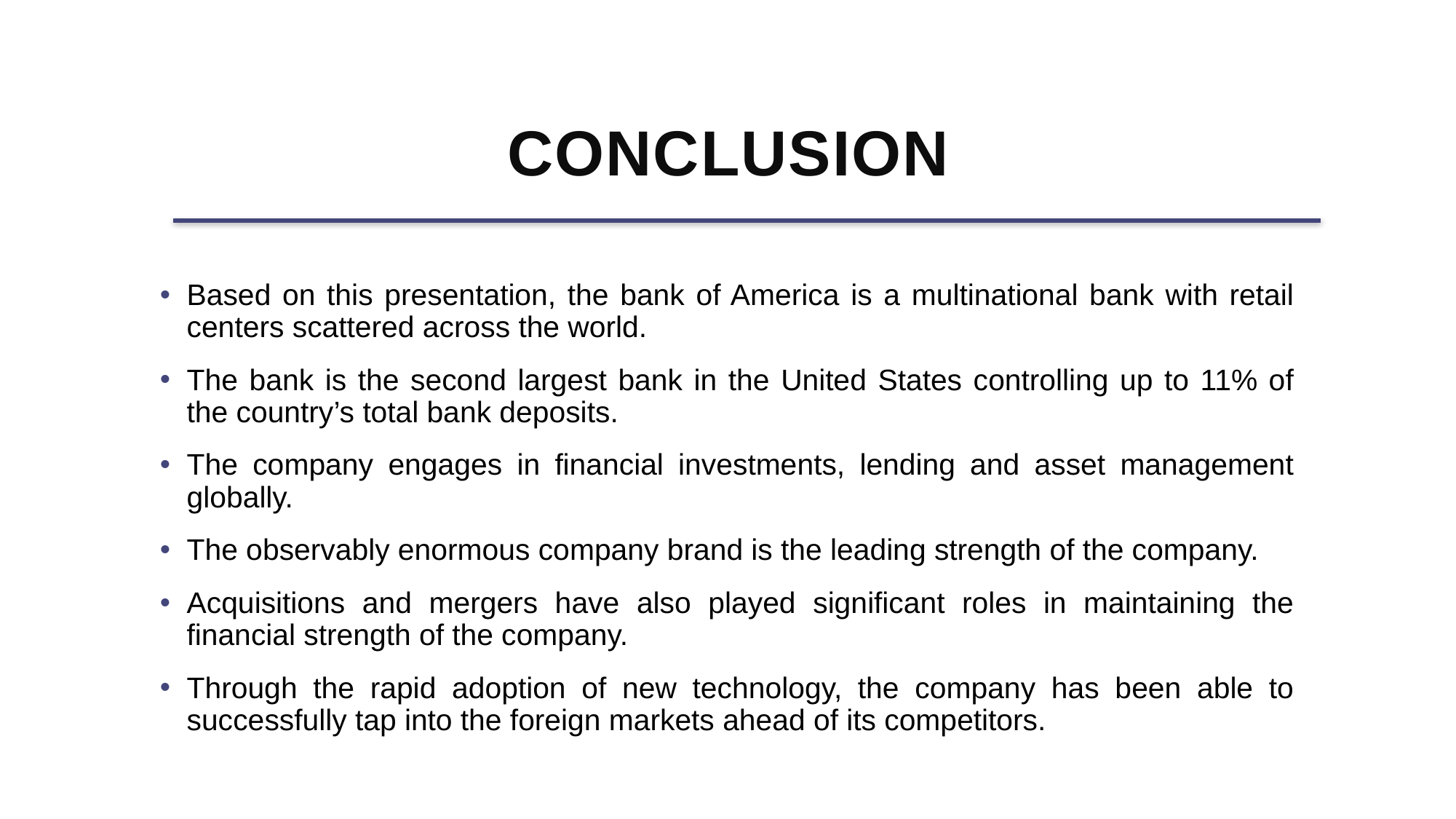

# Conclusion

Based on this presentation, the bank of America is a multinational bank with retail centers scattered across the world.
The bank is the second largest bank in the United States controlling up to 11% of the country’s total bank deposits.
The company engages in financial investments, lending and asset management globally.
The observably enormous company brand is the leading strength of the company.
Acquisitions and mergers have also played significant roles in maintaining the financial strength of the company.
Through the rapid adoption of new technology, the company has been able to successfully tap into the foreign markets ahead of its competitors.